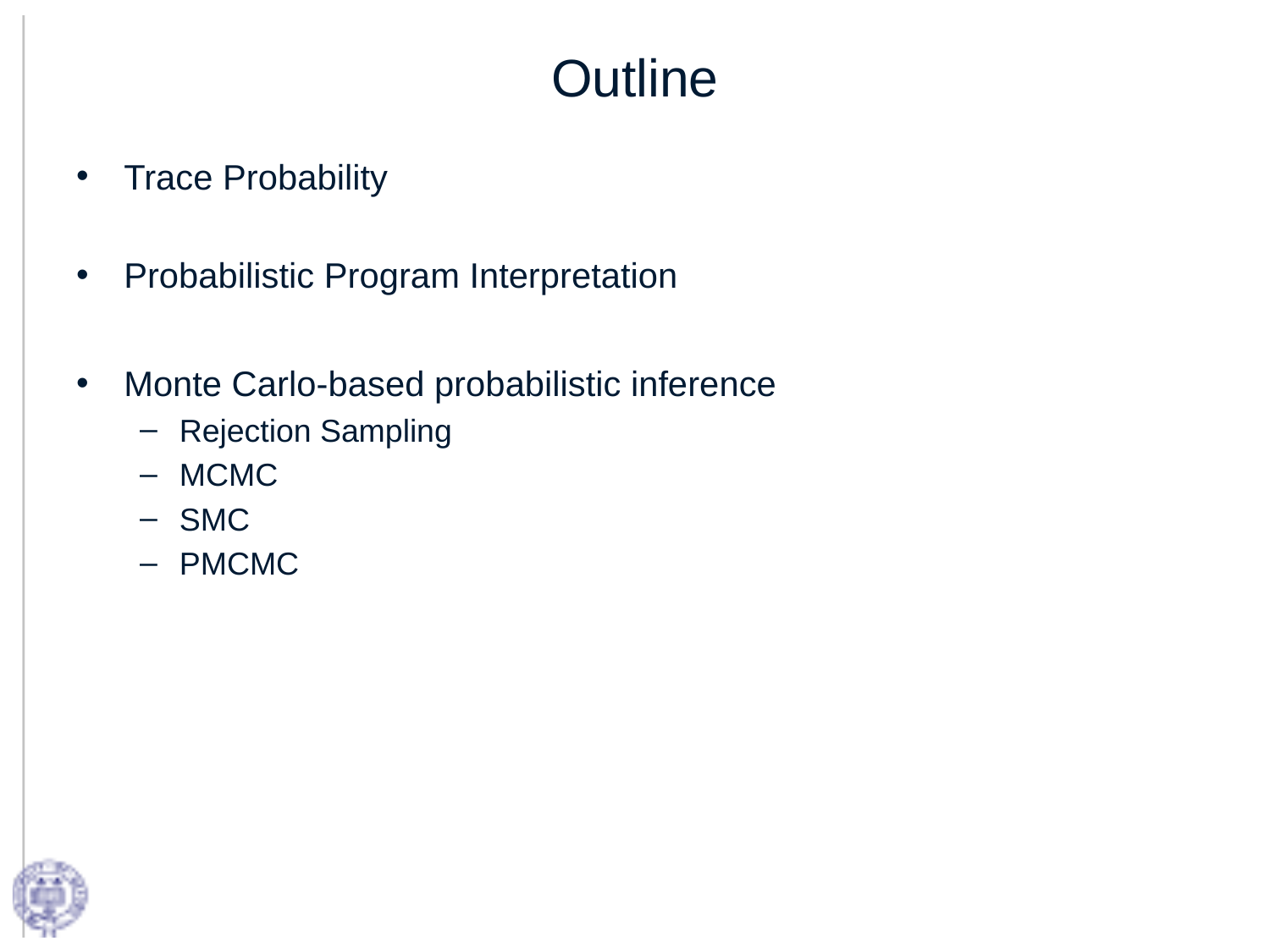

# Outline
Trace Probability

Probabilistic Program Interpretation

Monte Carlo-based probabilistic inference
Rejection Sampling
MCMC
SMC
PMCMC